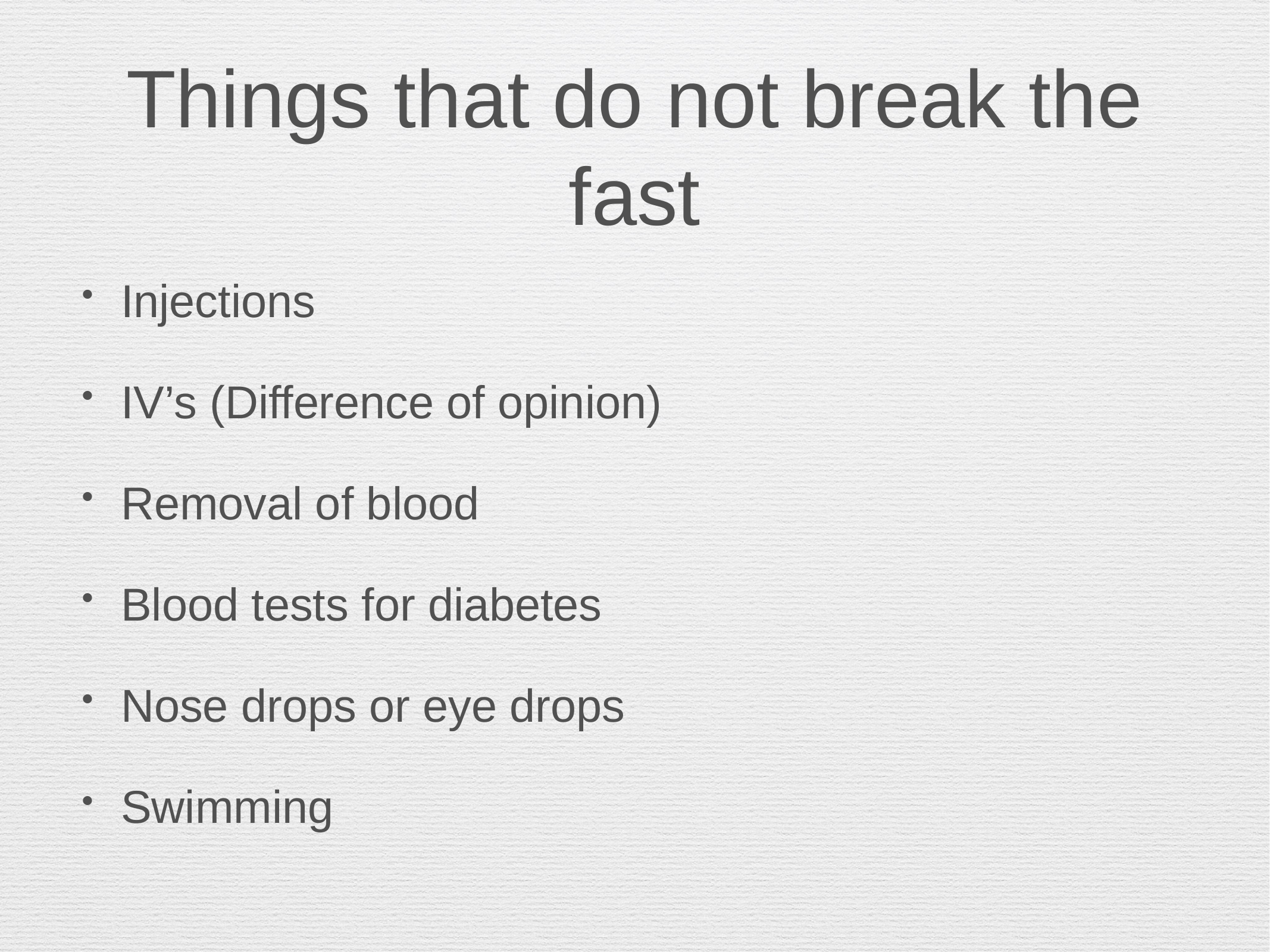

# Things that do not break the fast
Injections
IV’s (Difference of opinion)
Removal of blood
Blood tests for diabetes
Nose drops or eye drops
Swimming